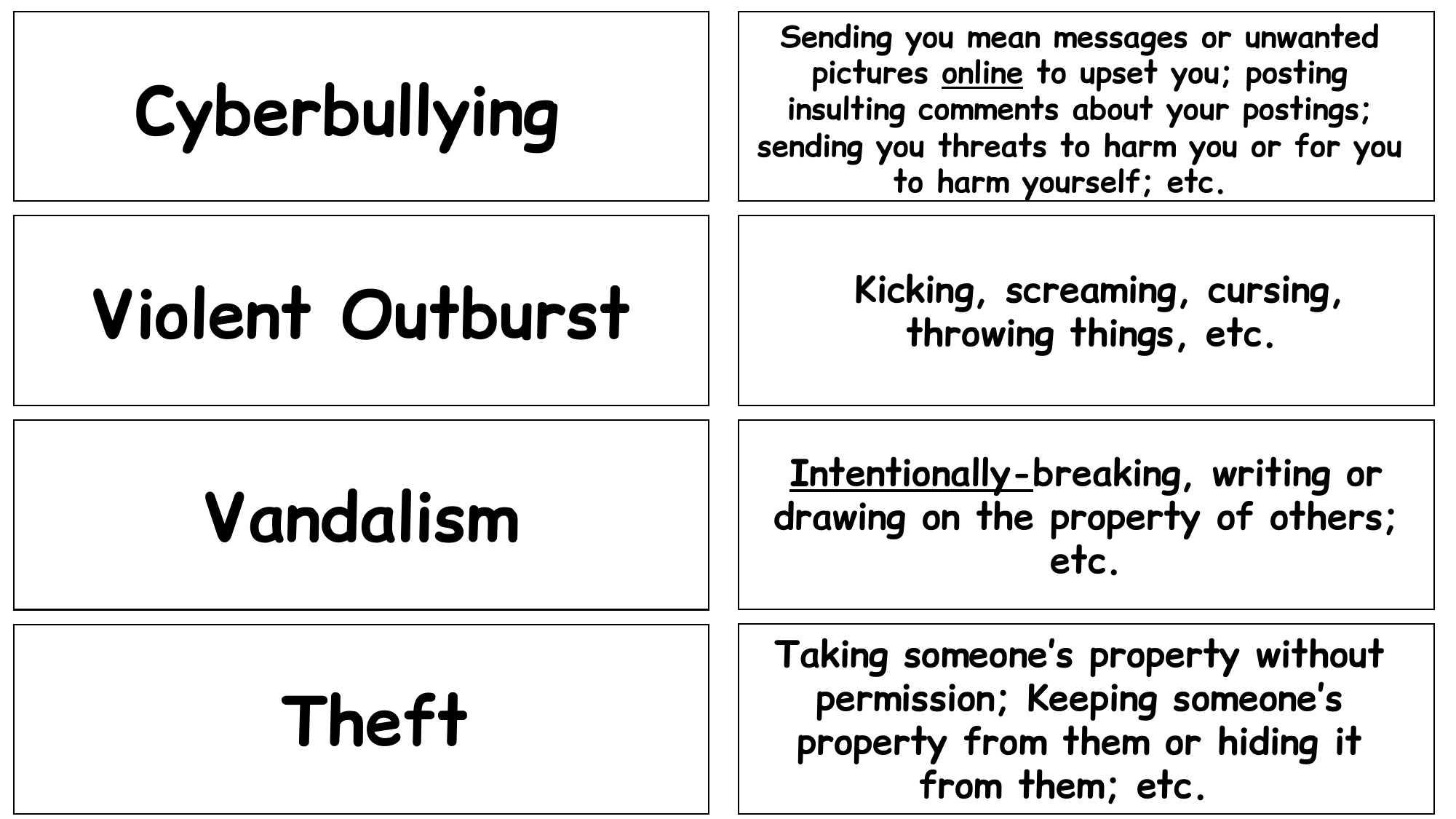

Sending you mean messages or unwanted pictures online to upset you; posting insulting comments about your postings; sending you threats to harm you or for you to harm yourself; etc.

Cyberbullying

Kicking, screaming, cursing, throwing things, etc.
Violent Outburst
Intentionally-breaking, writing or drawing on the property of others; etc.
Vandalism

Taking someone’s property without permission; Keeping someone’s property from them or hiding it from them; etc.
Theft